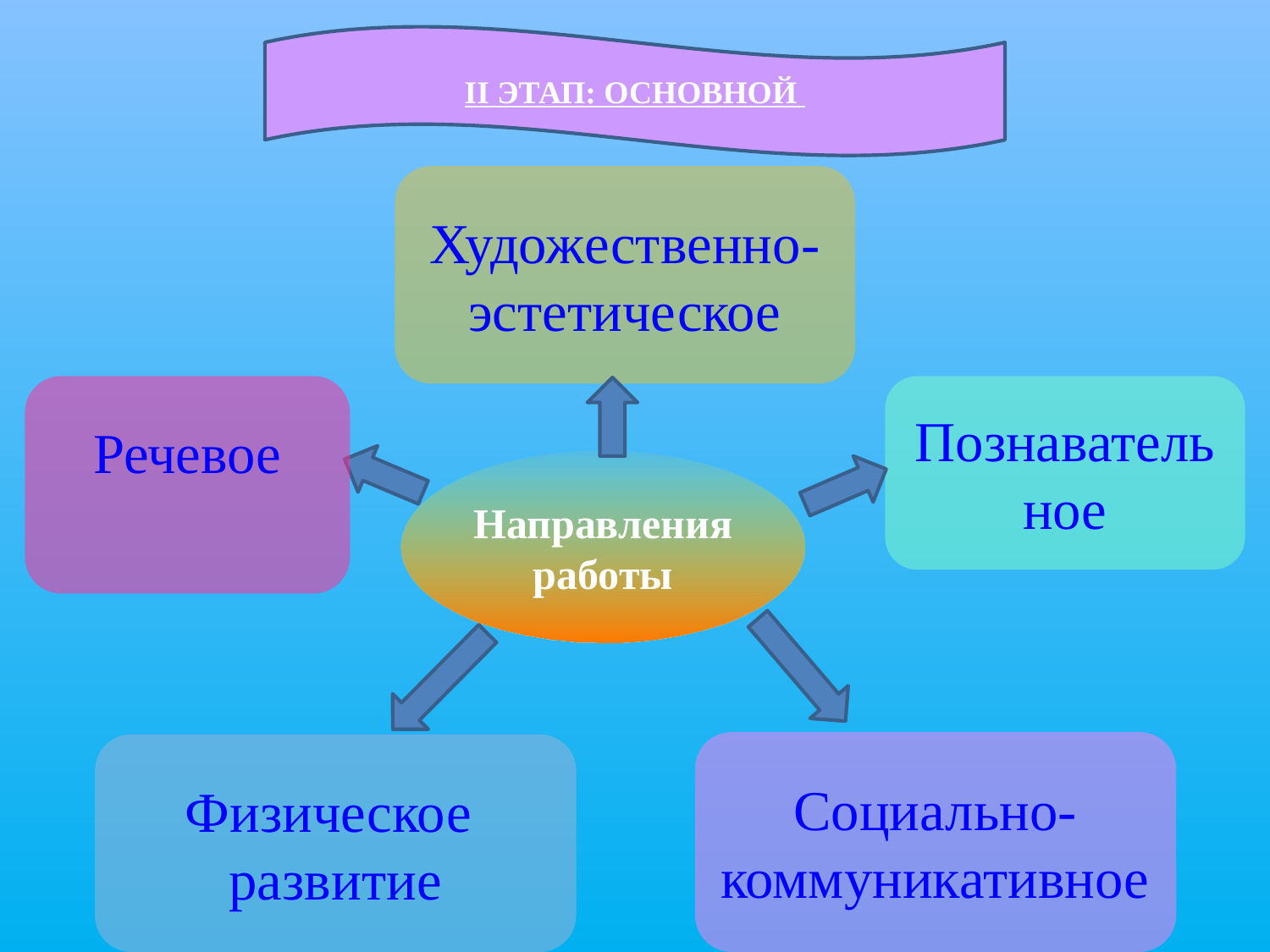

II ЭТАП: ОСНОВНОЙ
Художественно-
эстетическое

Познавательное

Социально-
коммуникативное
Физическое
развитие
Речевое

Направления
работы